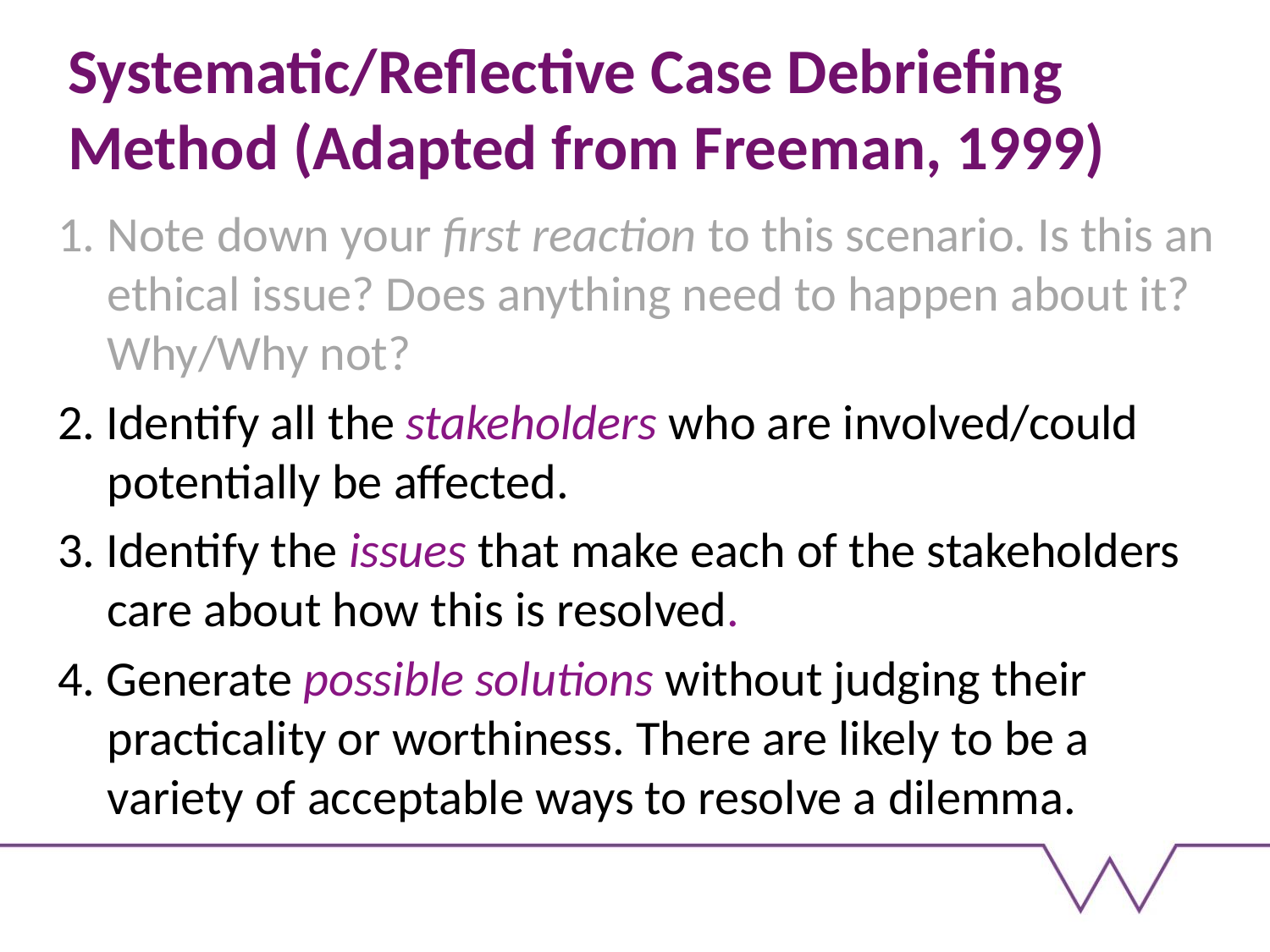

# Systematic/Reflective Case Debriefing Method (Adapted from Freeman, 1999)
Note down your first reaction to this scenario. Is this an ethical issue? Does anything need to happen about it? Why/Why not?
2. Identify all the stakeholders who are involved/could potentially be affected.
3. Identify the issues that make each of the stakeholders care about how this is resolved.
4. Generate possible solutions without judging their practicality or worthiness. There are likely to be a variety of acceptable ways to resolve a dilemma.